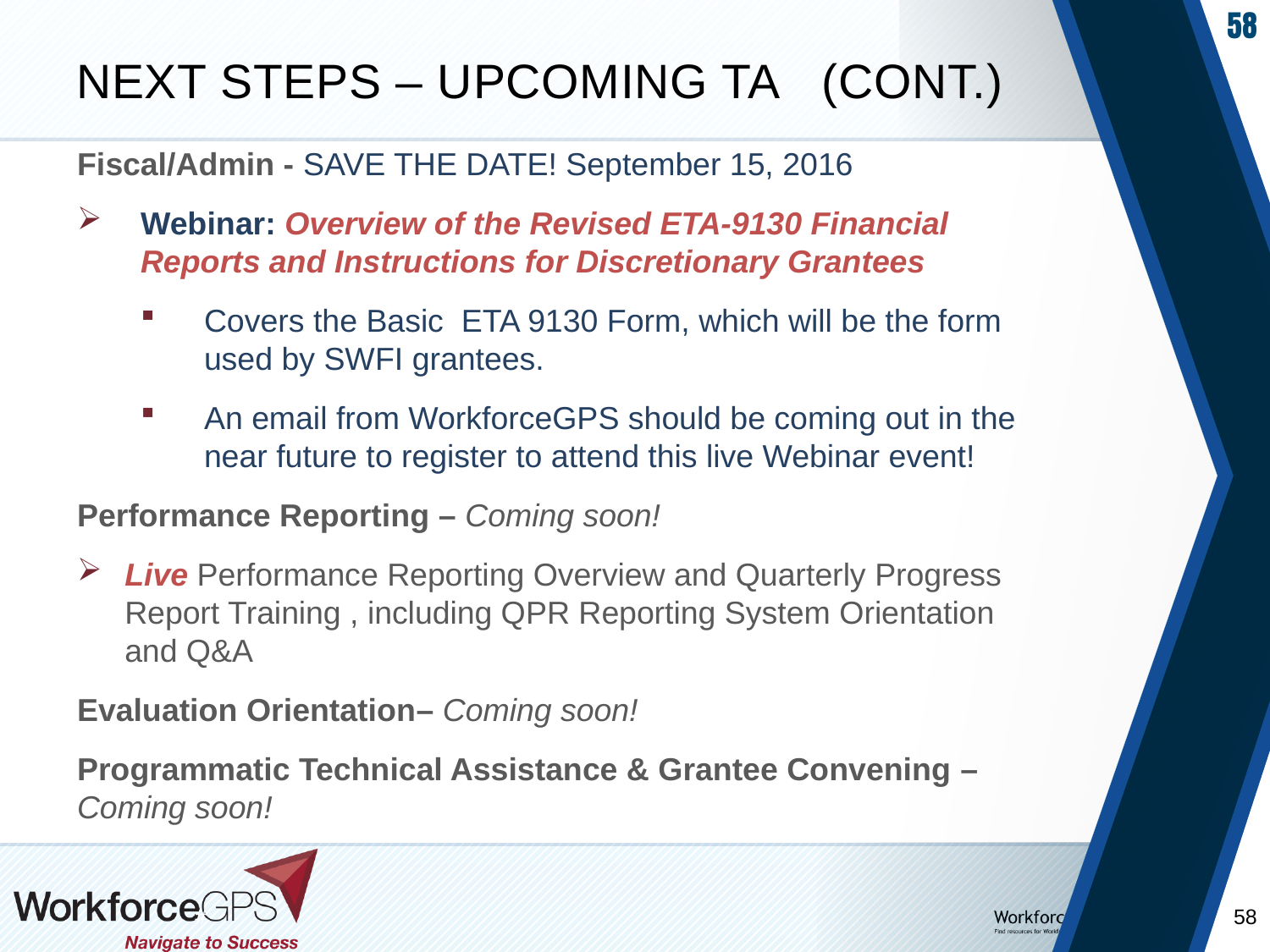

# Next Steps – Upcoming TA	 (cont.)
Fiscal/Admin - SAVE THE DATE! September 15, 2016
Webinar: Overview of the Revised ETA-9130 Financial Reports and Instructions for Discretionary Grantees
Covers the Basic  ETA 9130 Form, which will be the form used by SWFI grantees.
An email from WorkforceGPS should be coming out in the near future to register to attend this live Webinar event!
Performance Reporting – Coming soon!
Live Performance Reporting Overview and Quarterly Progress Report Training , including QPR Reporting System Orientation and Q&A
Evaluation Orientation– Coming soon!
Programmatic Technical Assistance & Grantee Convening – Coming soon!

#
58